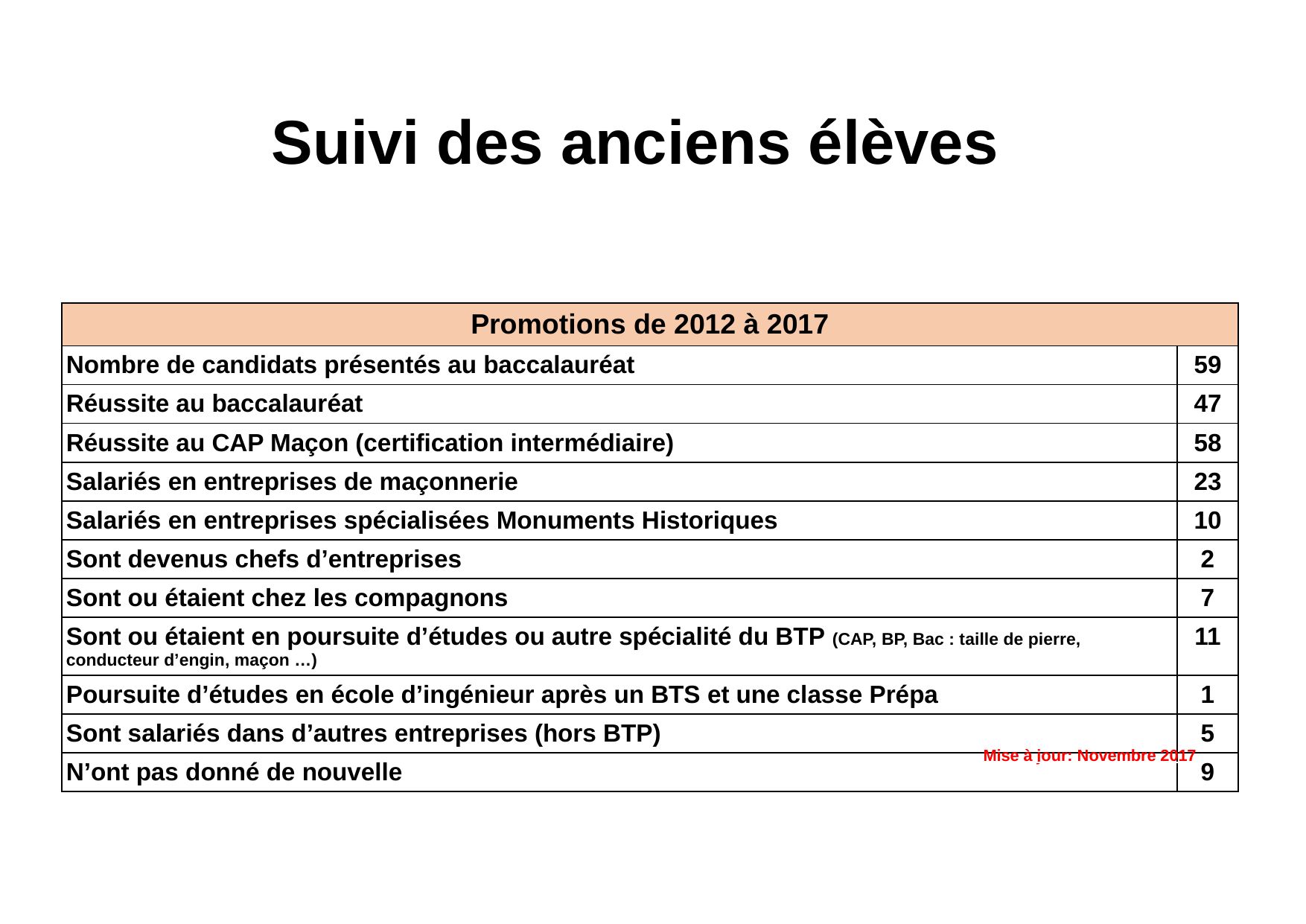

Suivi des anciens élèves
| Promotions de 2012 à 2017 |  |
| --- | --- |
| Nombre de candidats présentés au baccalauréat | 59 |
| Réussite au baccalauréat | 47 |
| Réussite au CAP Maçon (certification intermédiaire) | 58 |
| Salariés en entreprises de maçonnerie | 23 |
| Salariés en entreprises spécialisées Monuments Historiques | 10 |
| Sont devenus chefs d’entreprises | 2 |
| Sont ou étaient chez les compagnons | 7 |
| Sont ou étaient en poursuite d’études ou autre spécialité du BTP (CAP, BP, Bac : taille de pierre, conducteur d’engin, maçon …) | 11 |
| Poursuite d’études en école d’ingénieur après un BTS et une classe Prépa | 1 |
| Sont salariés dans d’autres entreprises (hors BTP) | 5 |
| N’ont pas donné de nouvelle | 9 |
Mise à jour: Novembre 2017